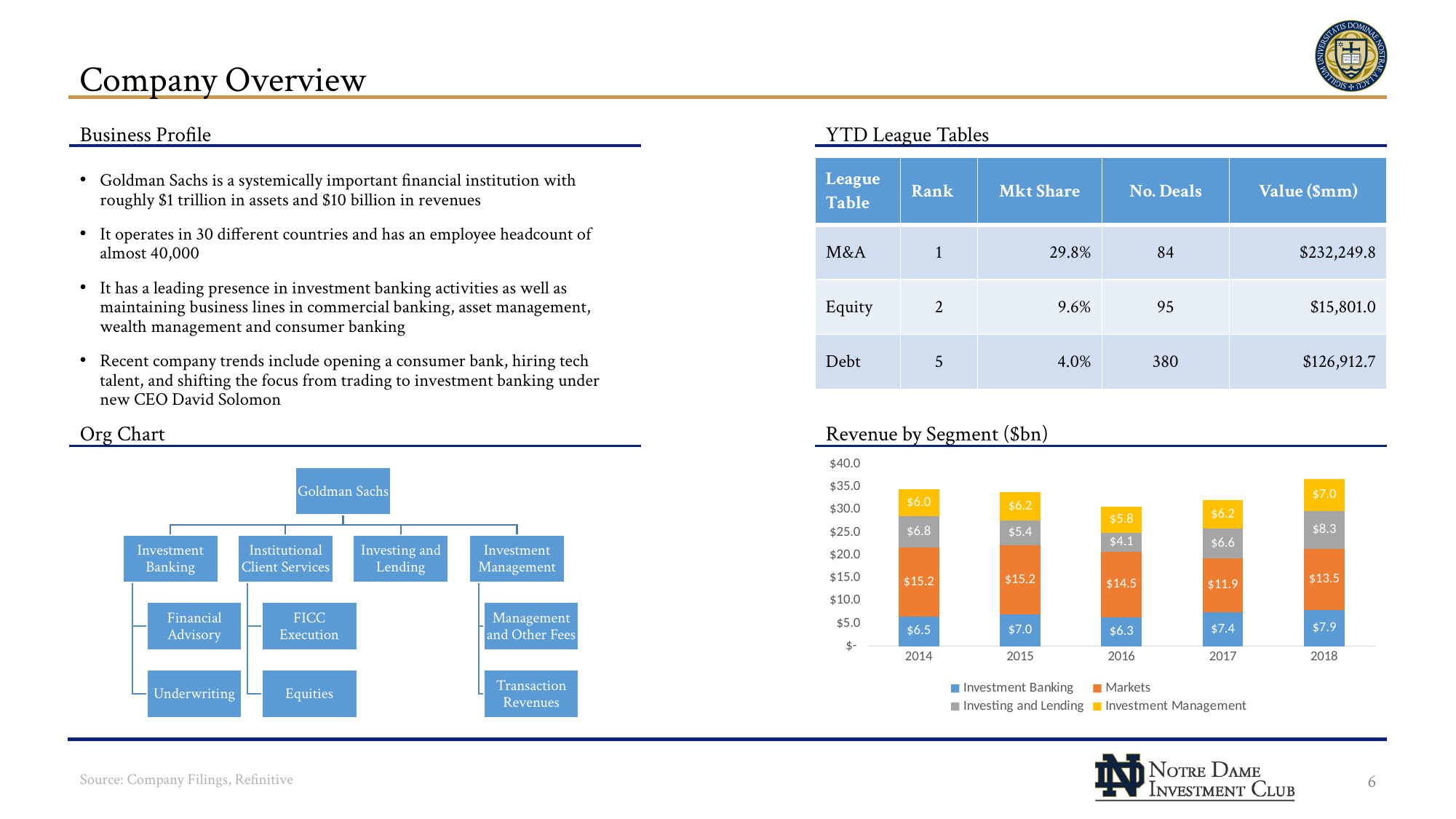

# Company Overview
Business Profile
YTD League Tables
| League Table | Rank | Mkt Share | No. Deals | Value ($mm) |
| --- | --- | --- | --- | --- |
| M&A | 1 | 29.8% | 84 | $232,249.8 |
| Equity | 2 | 9.6% | 95 | $15,801.0 |
| Debt | 5 | 4.0% | 380 | $126,912.7 |
Goldman Sachs is a systemically important financial institution with roughly $1 trillion in assets and $10 billion in revenues
It operates in 30 different countries and has an employee headcount of almost 40,000
It has a leading presence in investment banking activities as well as maintaining business lines in commercial banking, asset management, wealth management and consumer banking
Recent company trends include opening a consumer bank, hiring tech talent, and shifting the focus from trading to investment banking under new CEO David Solomon

Org Chart
Revenue by Segment ($bn)

### Chart

| Category | Investment Banking | Markets | Investing and Lending | Investment Management  |
|---|---|---|---|---|
| 2014 | 6.5 | 15.2 | 6.83 | 6.04 |
| 2015 | 7.0 | 15.2 | 5.44 | 6.2 |
| 2016 | 6.3 | 14.5 | 4.1 | 5.8 |
| 2017 | 7.4 | 11.9 | 6.6 | 6.2 |
| 2018 | 7.9 | 13.5 | 8.3 | 7.0 |
Goldman Sachs
Investment Banking
Financial Advisory
Underwriting
Institutional Client Services
FICC Execution
Equities
Investing and Lending
Investment Management
Management and Other Fees
Transaction Revenues
Source: Company Filings, Refinitive
6